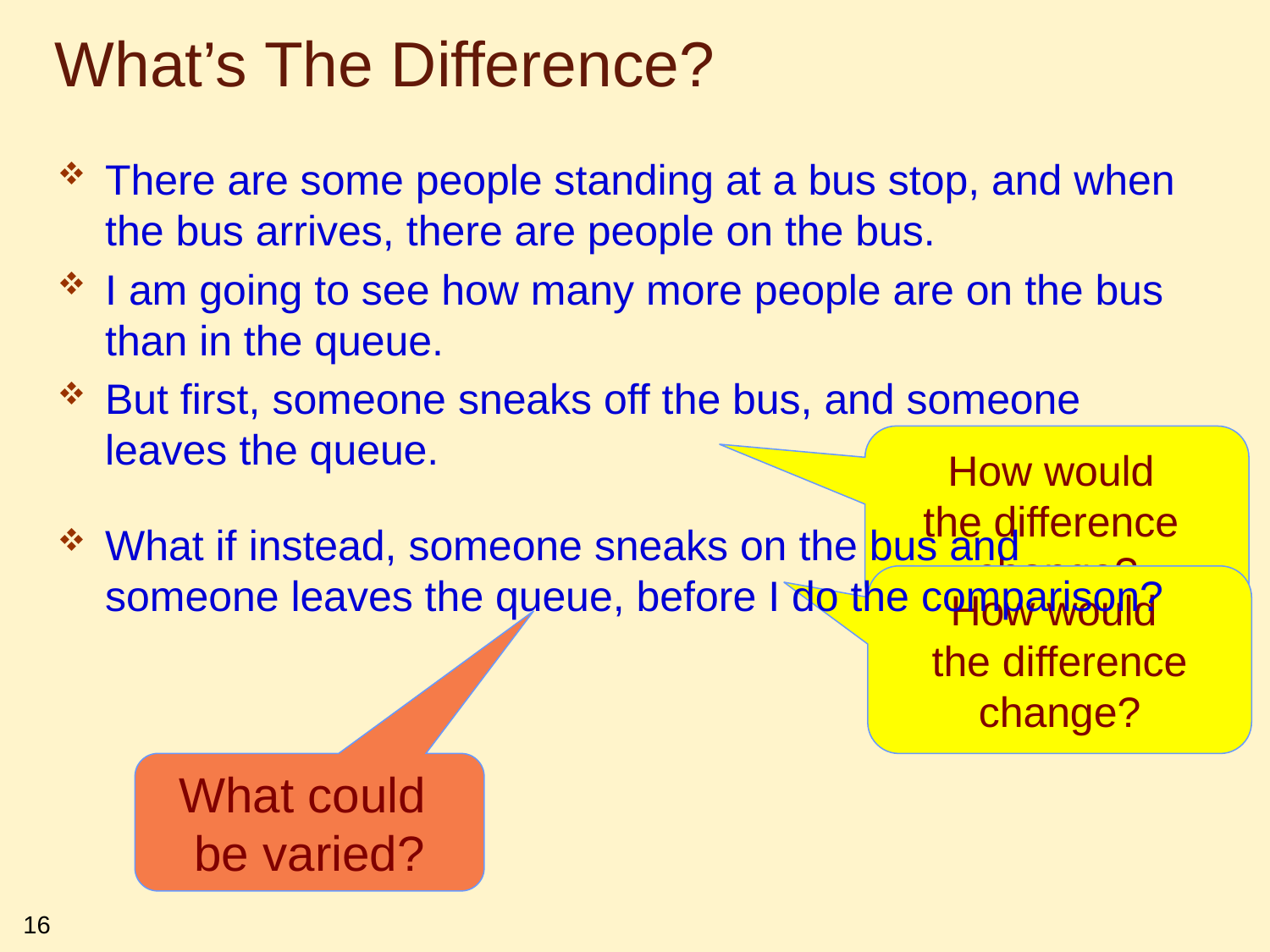

# What’s The Difference?
There are some people standing at a bus stop, and when the bus arrives, there are people on the bus.
I am going to see how many more people are on the bus than in the queue.
But first, someone sneaks off the bus, and someone leaves the queue.
How would
the difference
change?
What if instead, someone sneaks on the bus and someone leaves the queue, before I do the comparison?

How would
the difference
change?
What could
be varied?